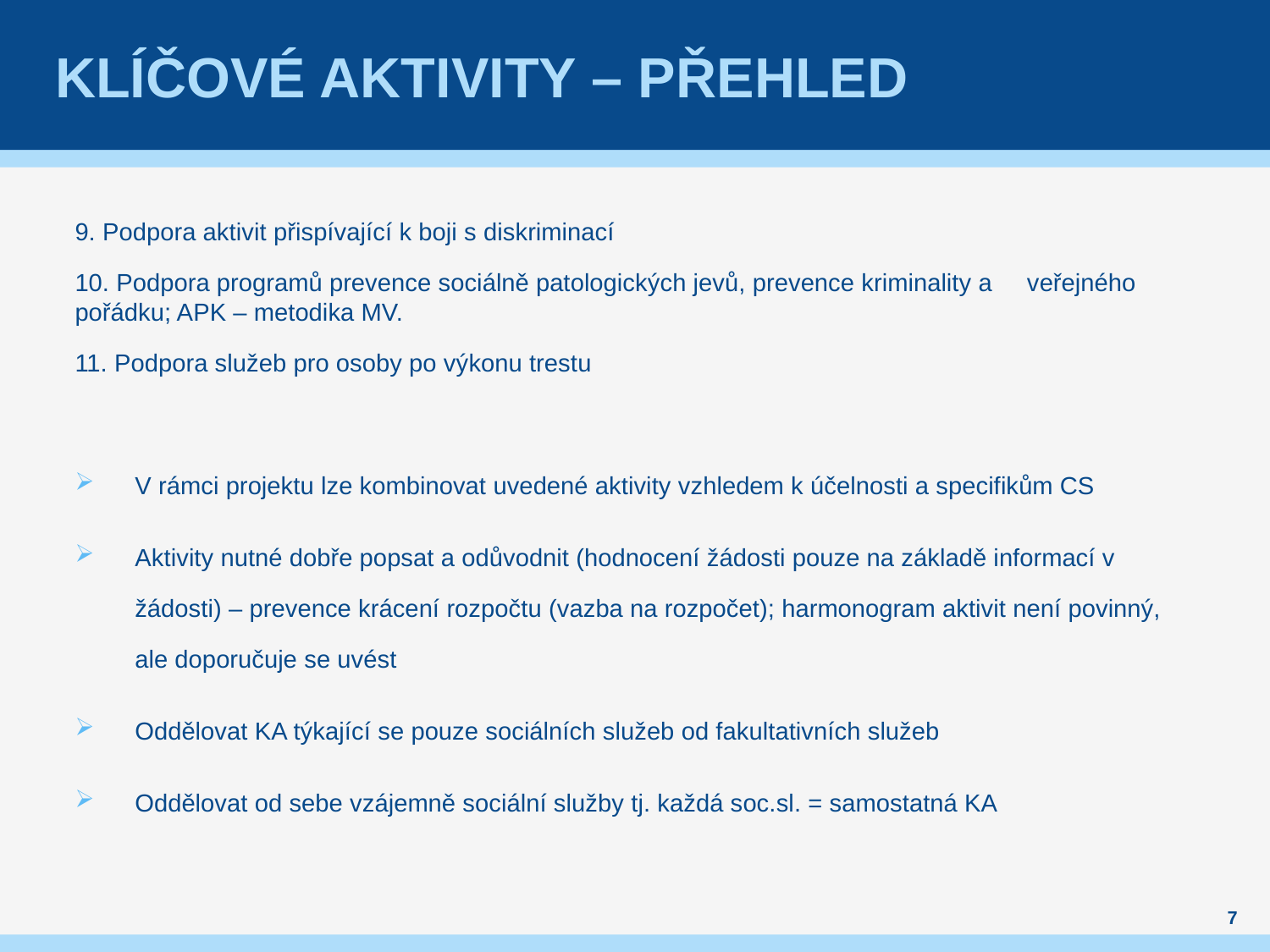

# Klíčové aktivity – přehled
9. Podpora aktivit přispívající k boji s diskriminací
10. Podpora programů prevence sociálně patologických jevů, prevence kriminality a     veřejného pořádku; APK – metodika MV.
11. Podpora služeb pro osoby po výkonu trestu

V rámci projektu lze kombinovat uvedené aktivity vzhledem k účelnosti a specifikům CS
Aktivity nutné dobře popsat a odůvodnit (hodnocení žádosti pouze na základě informací v žádosti) – prevence krácení rozpočtu (vazba na rozpočet); harmonogram aktivit není povinný, ale doporučuje se uvést
Oddělovat KA týkající se pouze sociálních služeb od fakultativních služeb
Oddělovat od sebe vzájemně sociální služby tj. každá soc.sl. = samostatná KA
7